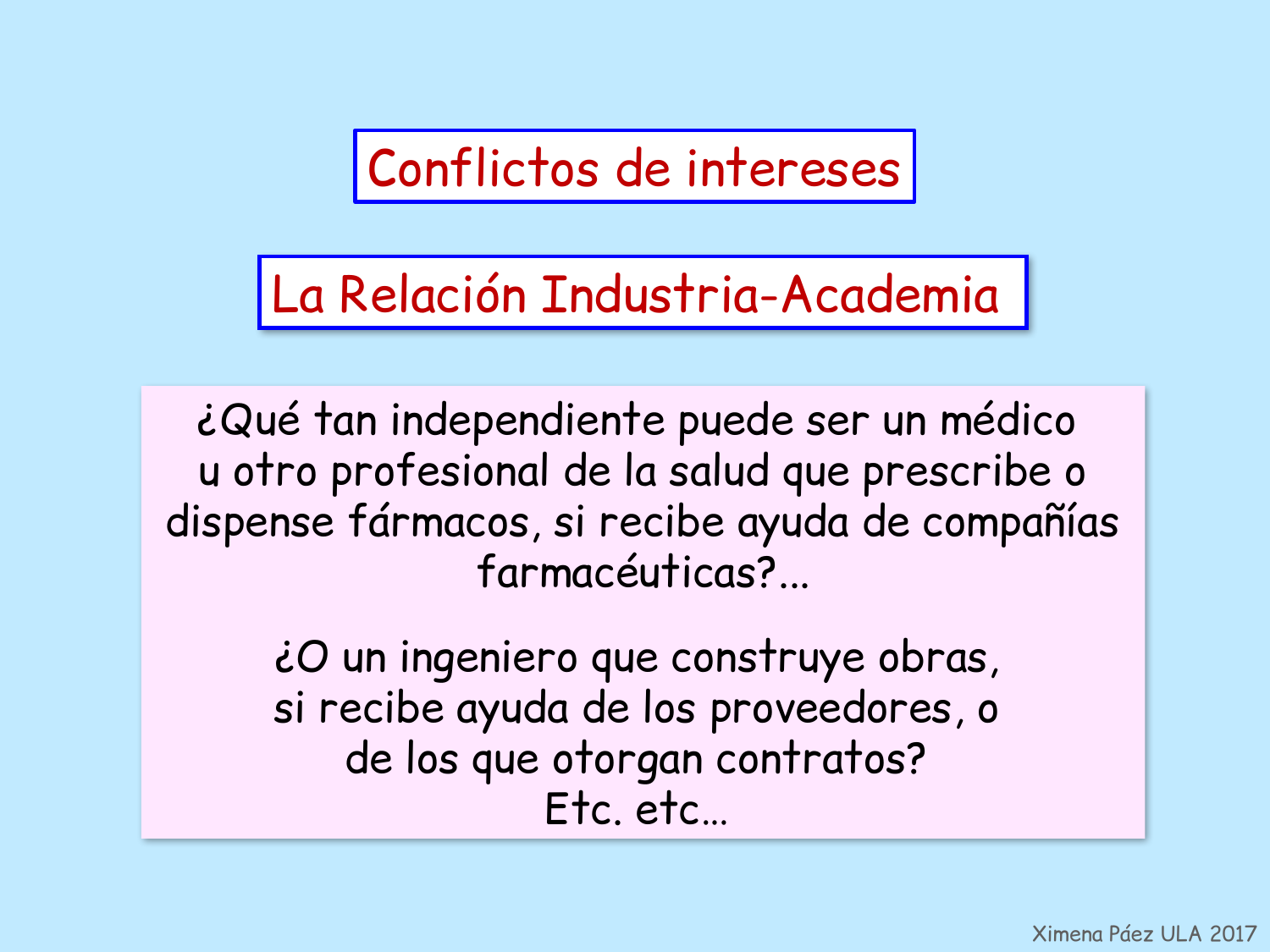

Conflictos de intereses
La Relación Industria-Academia
¿Qué tan independiente puede ser un médico
u otro profesional de la salud que prescribe o dispense fármacos, si recibe ayuda de compañías farmacéuticas?...

¿O un ingeniero que construye obras,
si recibe ayuda de los proveedores, o
de los que otorgan contratos?
Etc. etc…
Ximena Páez ULA 2017